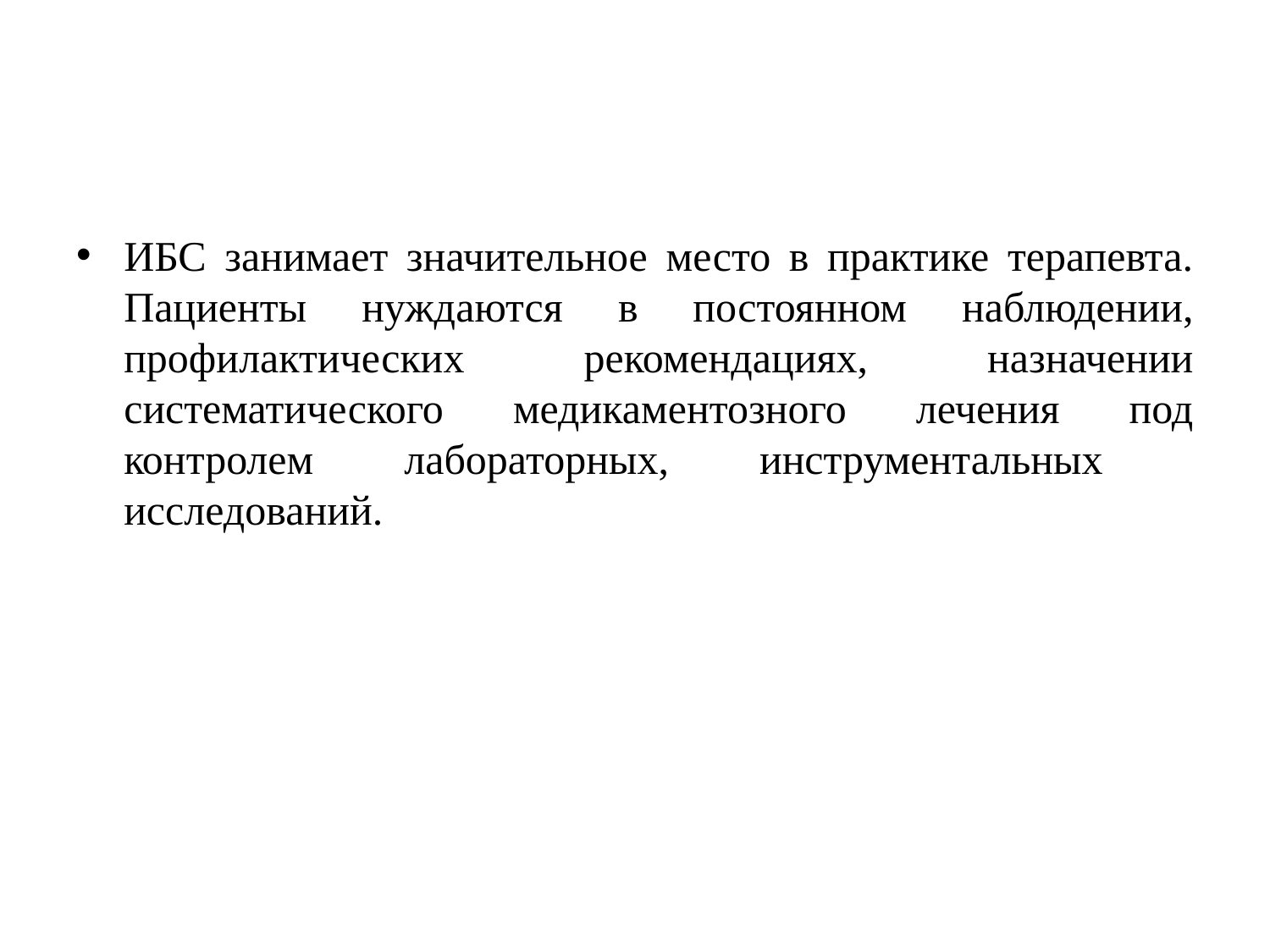

#
ИБС занимает значительное место в практике терапевта. Пациенты нуждаются в постоянном наблюдении, профилактических рекомендациях, назначении систематического медикаментозного лечения под контролем лабораторных, инструментальных  исследований.